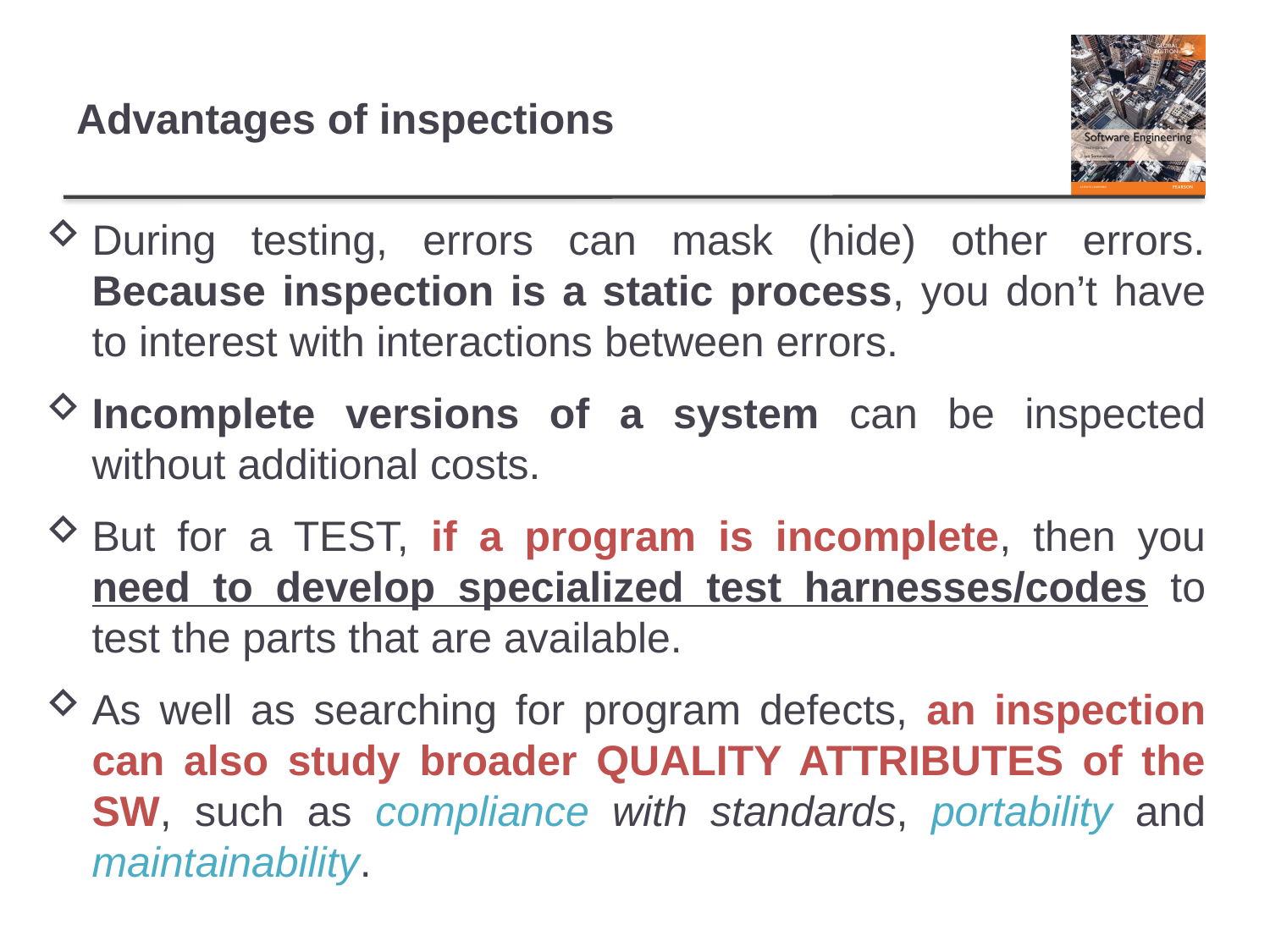

# Advantages of inspections
During testing, errors can mask (hide) other errors. Because inspection is a static process, you don’t have to interest with interactions between errors.
Incomplete versions of a system can be inspected without additional costs.
But for a TEST, if a program is incomplete, then you need to develop specialized test harnesses/codes to test the parts that are available.
As well as searching for program defects, an inspection can also study broader QUALITY ATTRIBUTES of the SW, such as compliance with standards, portability and maintainability.